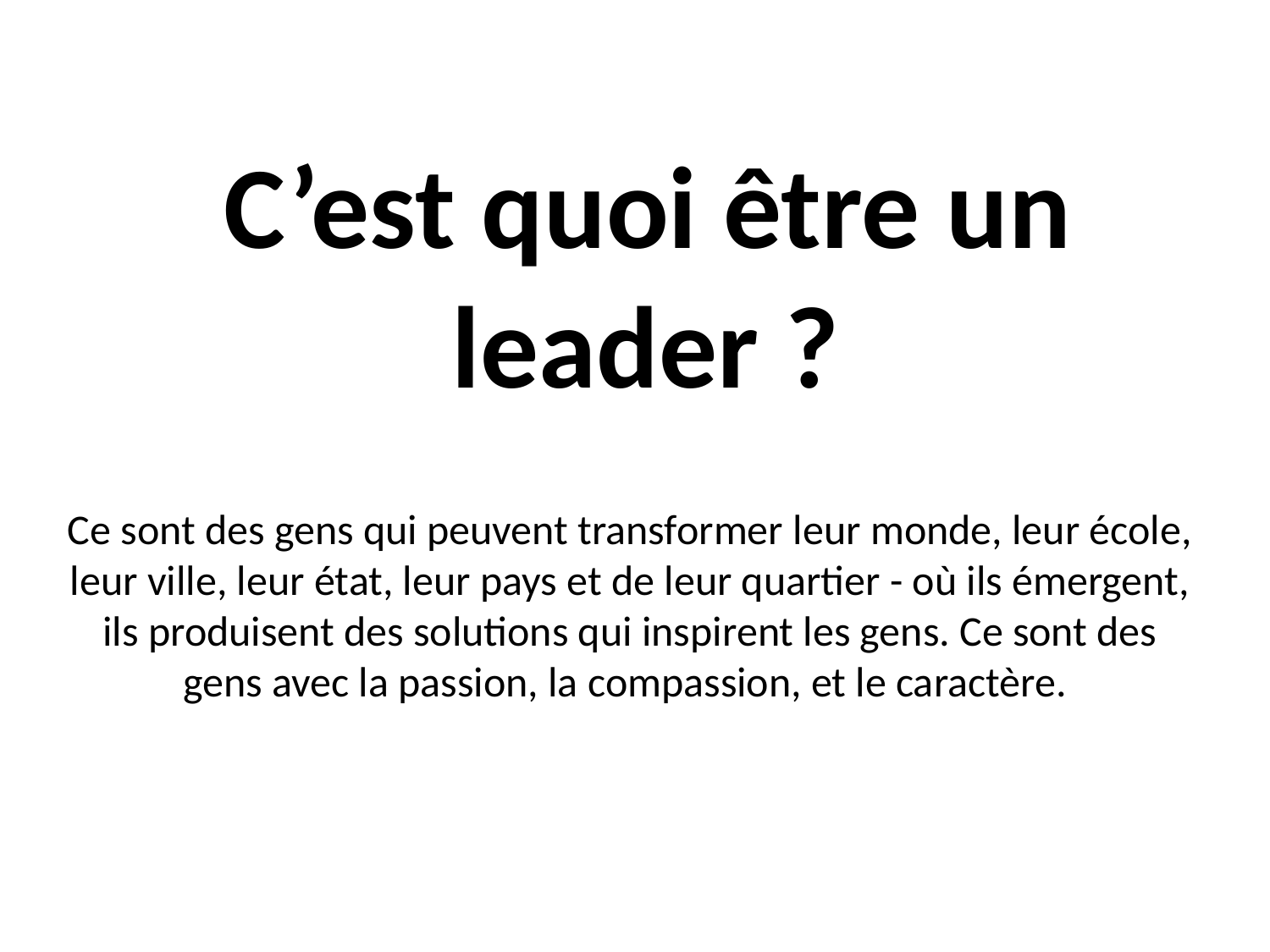

#
 C’est quoi être un leader ?
Ce sont des gens qui peuvent transformer leur monde, leur école, leur ville, leur état, leur pays et de leur quartier - où ils émergent, ils produisent des solutions qui inspirent les gens. Ce sont des gens avec la passion, la compassion, et le caractère.